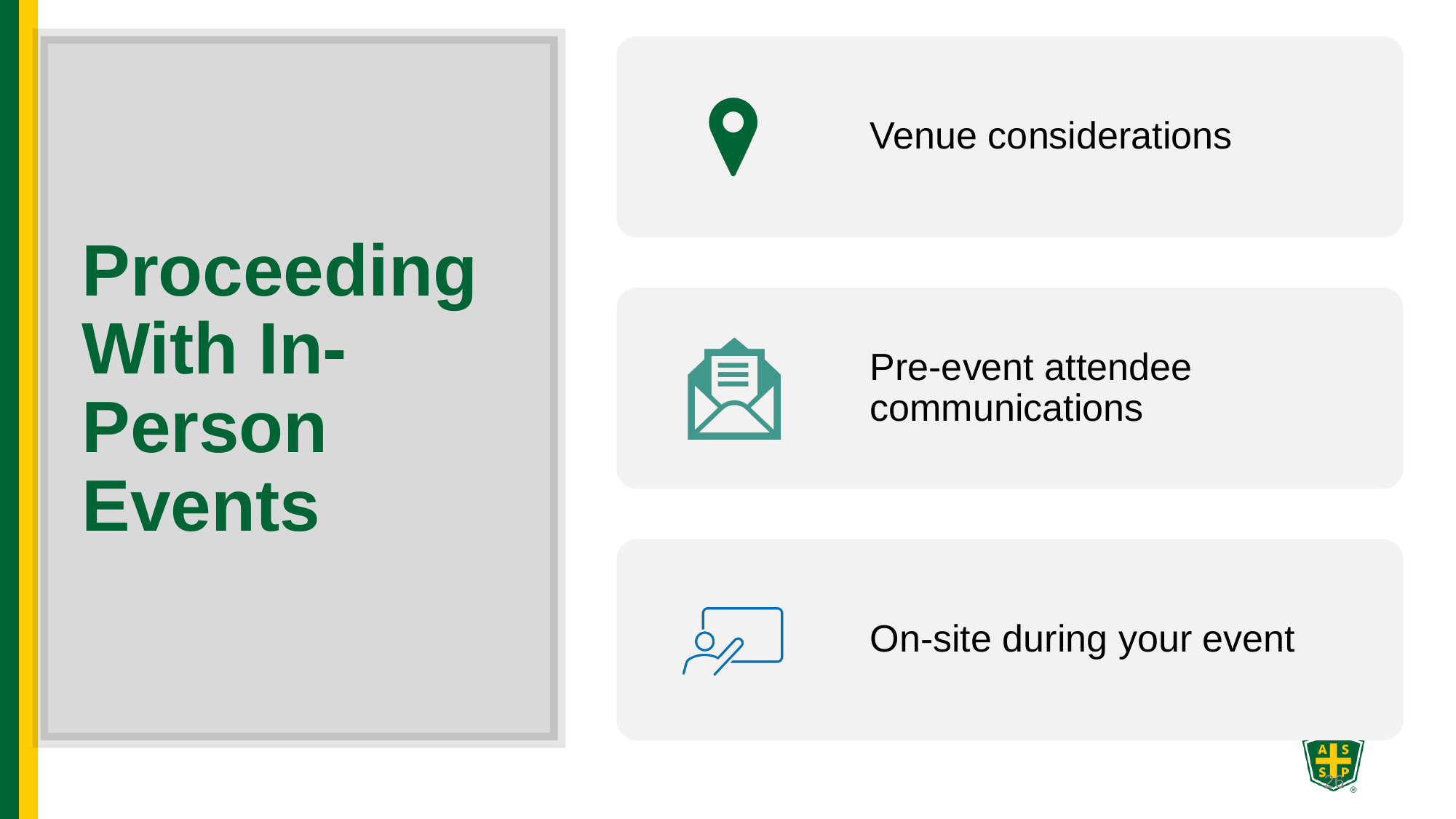

Venue considerations
Pre-event attendee communications
On-site during your event
# Proceeding With In-Person Events
26